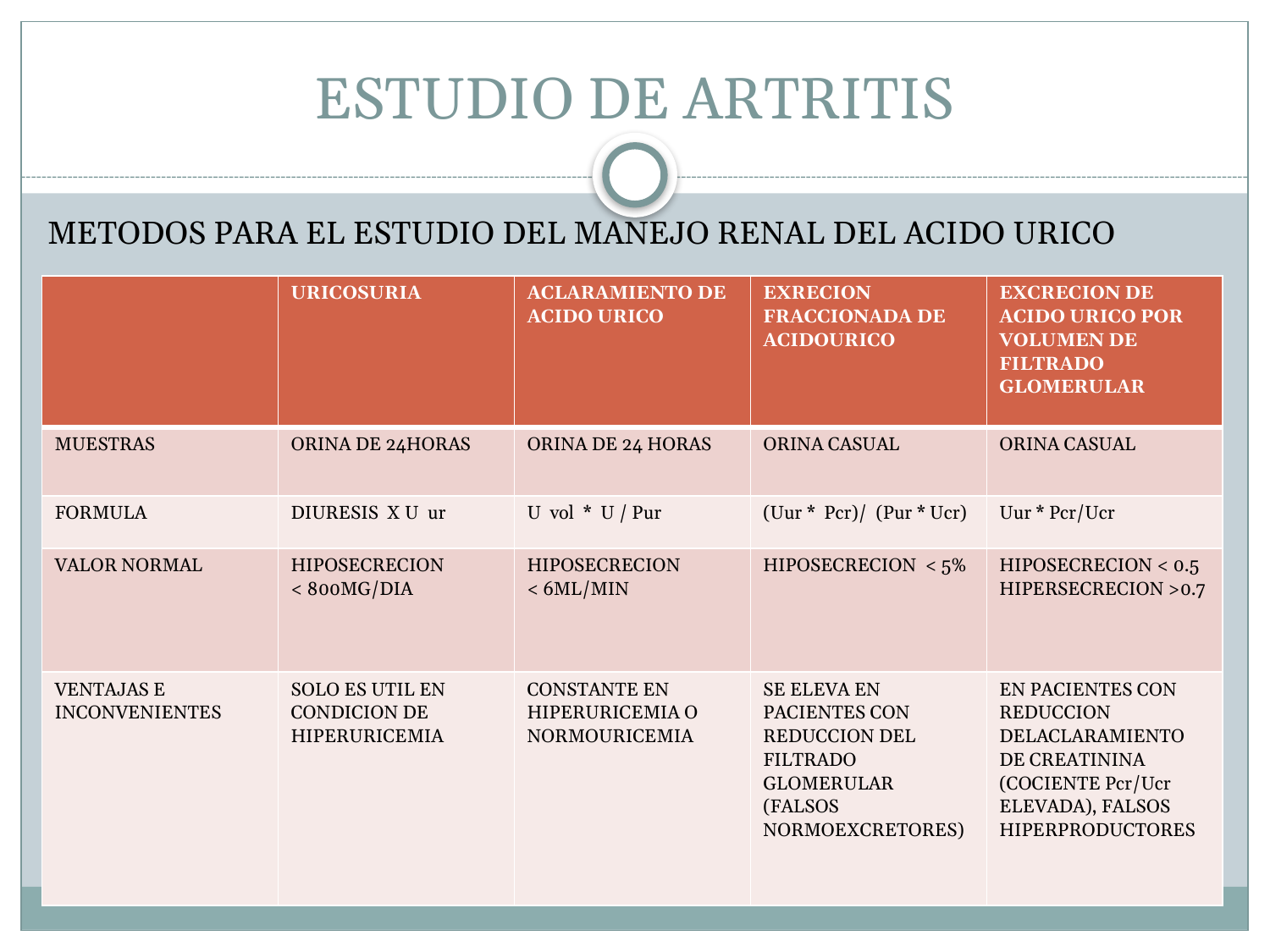

# ESTUDIO DE ARTRITIS
METODOS PARA EL ESTUDIO DEL MANEJO RENAL DEL ACIDO URICO
|  | URICOSURIA | ACLARAMIENTO DE ACIDO URICO | EXRECION FRACCIONADA DE ACIDOURICO | EXCRECION DE ACIDO URICO POR VOLUMEN DE FILTRADO GLOMERULAR |
| --- | --- | --- | --- | --- |
| MUESTRAS | ORINA DE 24HORAS | ORINA DE 24 HORAS | ORINA CASUAL | ORINA CASUAL |
| FORMULA | DIURESIS X U ur | U vol \* U / Pur | (Uur \* Pcr)/ (Pur \* Ucr) | Uur \* Pcr/Ucr |
| VALOR NORMAL | HIPOSECRECION < 800MG/DIA | HIPOSECRECION < 6ML/MIN | HIPOSECRECION < 5% | HIPOSECRECION < 0.5 HIPERSECRECION >0.7 |
| VENTAJAS E INCONVENIENTES | SOLO ES UTIL EN CONDICION DE HIPERURICEMIA | CONSTANTE EN HIPERURICEMIA O NORMOURICEMIA | SE ELEVA EN PACIENTES CON REDUCCION DEL FILTRADO GLOMERULAR (FALSOS NORMOEXCRETORES) | EN PACIENTES CON REDUCCION DELACLARAMIENTO DE CREATININA (COCIENTE Pcr/Ucr ELEVADA), FALSOS HIPERPRODUCTORES |